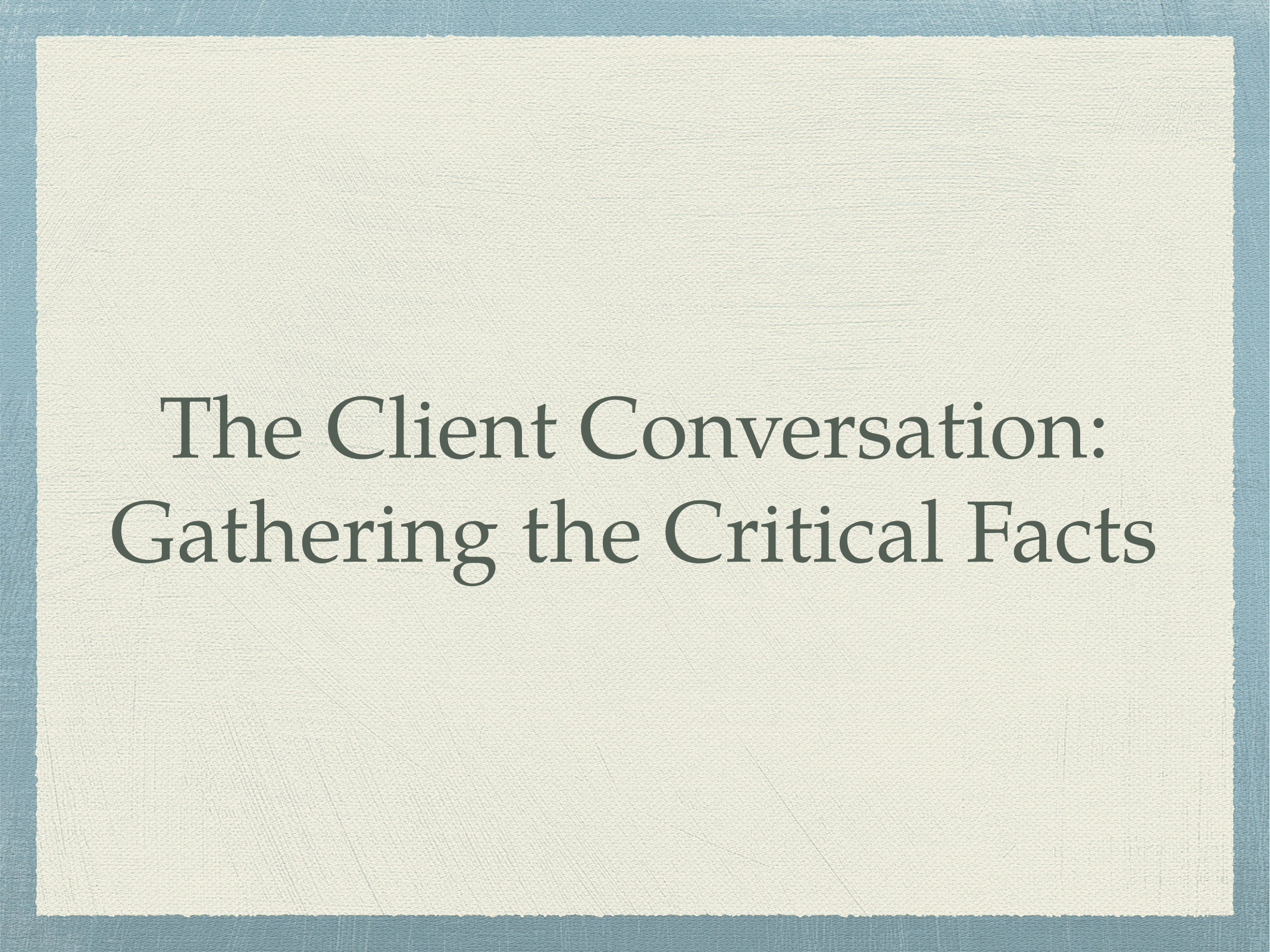

# The Client Conversation:
Gathering the Critical Facts